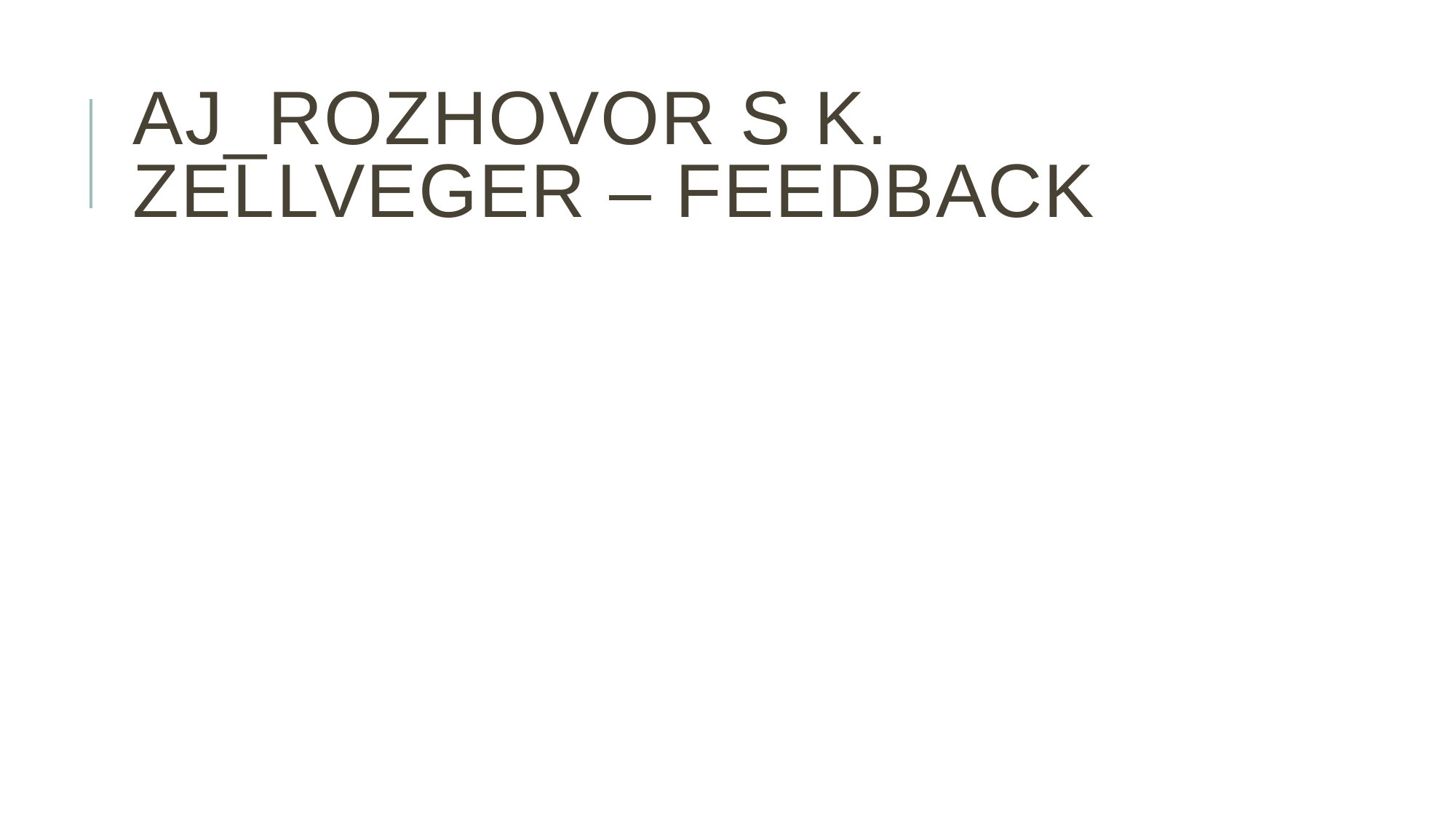

# AJ_rozhovor s k. zellveger – feedback